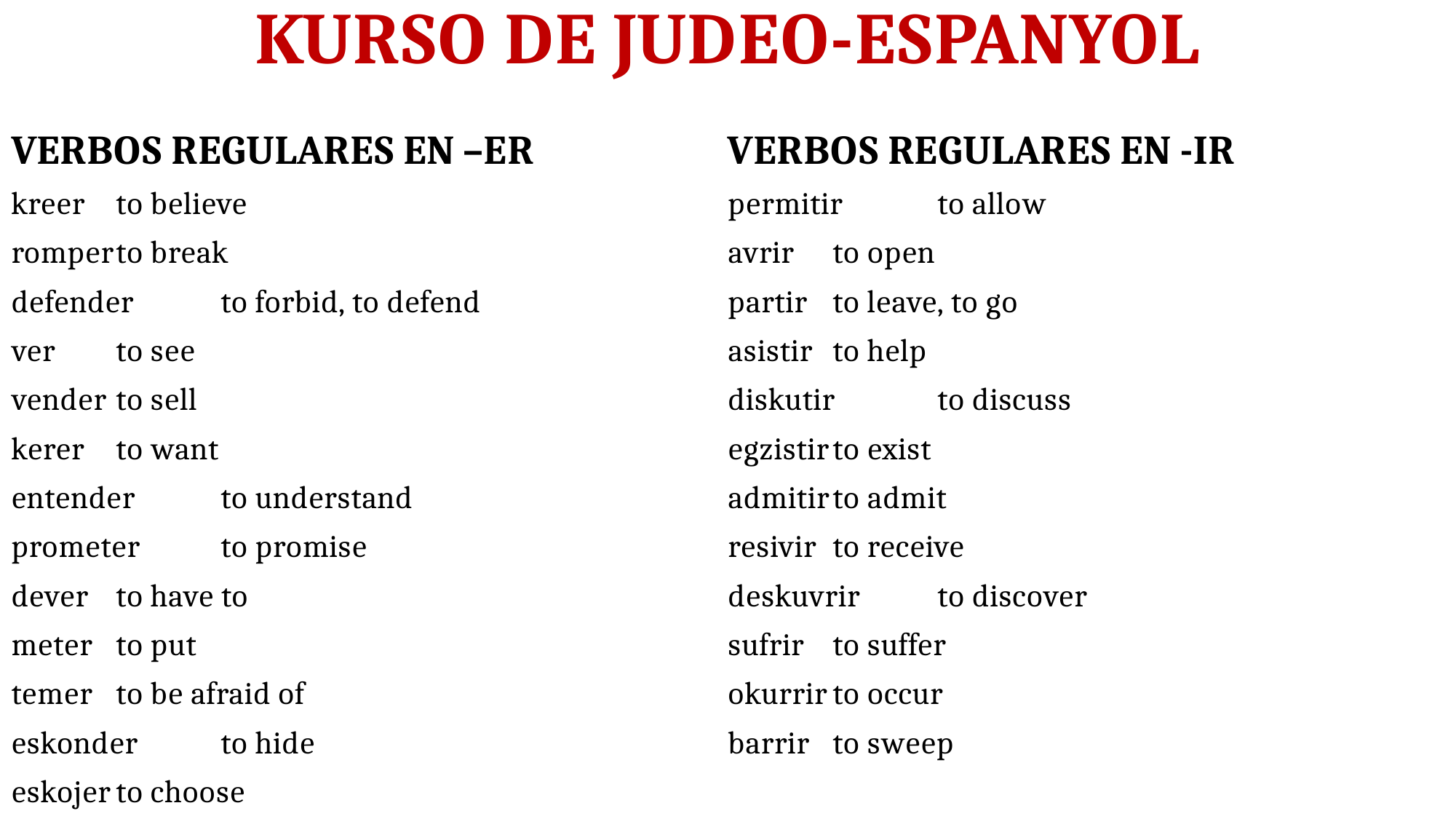

# KURSO DE JUDEO-ESPANYOL
VERBOS REGULARES EN –ER
kreer		to believe
romper		to break
defender	to forbid, to defend
ver		to see
vender		to sell
kerer		to want
entender	to understand
prometer	to promise
dever		to have to
meter		to put
temer		to be afraid of
eskonder	to hide
eskojer		to choose
VERBOS REGULARES EN -IR
permitir	to allow
avrir		to open
partir 		to leave, to go
asistir		to help
diskutir	to discuss
egzistir		to exist
admitir		to admit
resivir		to receive
deskuvrir	to discover
sufrir		to suffer
okurrir		to occur
barrir		to sweep